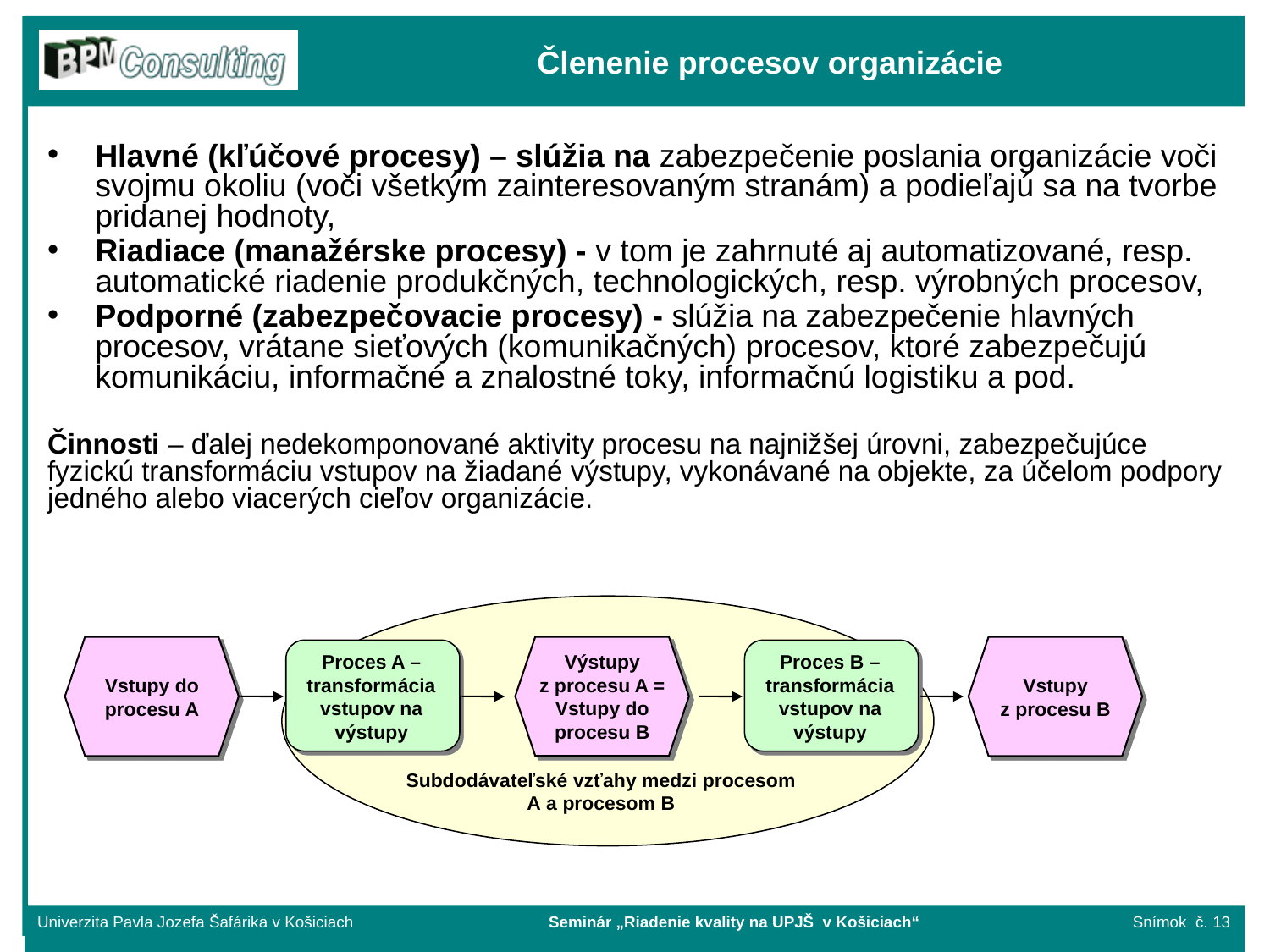

Členenie procesov organizácie
Hlavné (kľúčové procesy) – slúžia na zabezpečenie poslania organizácie voči svojmu okoliu (voči všetkým zainteresovaným stranám) a podieľajú sa na tvorbe pridanej hodnoty,
Riadiace (manažérske procesy) - v tom je zahrnuté aj automatizované, resp. automatické riadenie produkčných, technologických, resp. výrobných procesov,
Podporné (zabezpečovacie procesy) - slúžia na zabezpečenie hlavných procesov, vrátane sieťových (komunikačných) procesov, ktoré zabezpečujú komunikáciu, informačné a znalostné toky, informačnú logistiku a pod.

Činnosti – ďalej nedekomponované aktivity procesu na najnižšej úrovni, zabezpečujúce fyzickú transformáciu vstupov na žiadané výstupy, vykonávané na objekte, za účelom podpory jedného alebo viacerých cieľov organizácie.

Výstupy z procesu A = Vstupy do procesu B

Proces A – transformácia vstupov na výstupy

Proces B – transformácia vstupov na výstupy

Vstupy do procesu A

Vstupy z procesu B

Subdodávateľské vzťahy medzi procesom A a procesom B